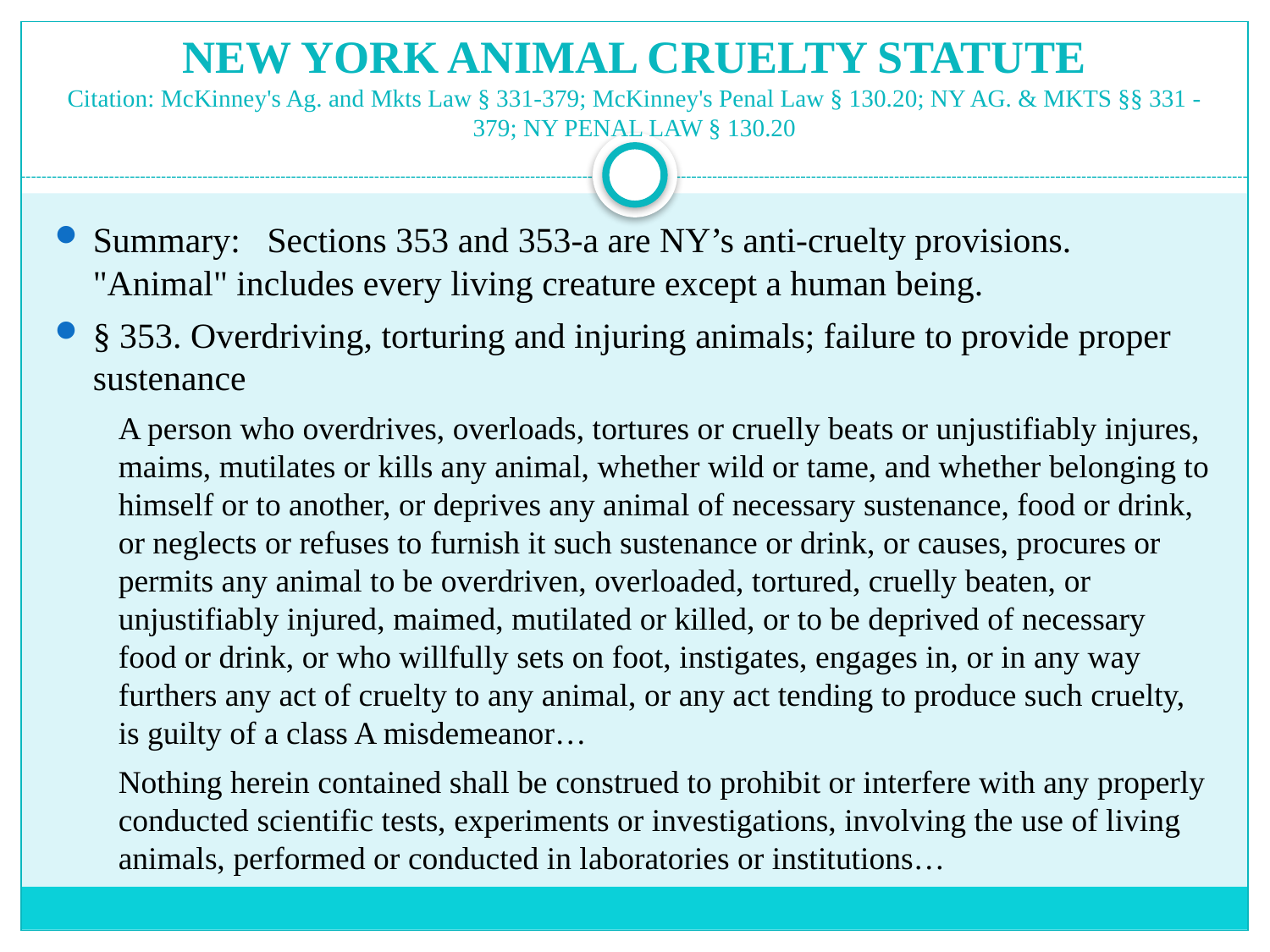

# NEW YORK ANIMAL CRUELTY STATUTE Citation: McKinney's Ag. and Mkts Law § 331-379; McKinney's Penal Law § 130.20; NY AG. & MKTS §§ 331 - 379; NY PENAL LAW § 130.20
Summary:   Sections 353 and 353-a are NY’s anti-cruelty provisions. "Animal" includes every living creature except a human being.
§ 353. Overdriving, torturing and injuring animals; failure to provide proper sustenance
A person who overdrives, overloads, tortures or cruelly beats or unjustifiably injures, maims, mutilates or kills any animal, whether wild or tame, and whether belonging to himself or to another, or deprives any animal of necessary sustenance, food or drink, or neglects or refuses to furnish it such sustenance or drink, or causes, procures or permits any animal to be overdriven, overloaded, tortured, cruelly beaten, or unjustifiably injured, maimed, mutilated or killed, or to be deprived of necessary food or drink, or who willfully sets on foot, instigates, engages in, or in any way furthers any act of cruelty to any animal, or any act tending to produce such cruelty, is guilty of a class A misdemeanor…
Nothing herein contained shall be construed to prohibit or interfere with any properly conducted scientific tests, experiments or investigations, involving the use of living animals, performed or conducted in laboratories or institutions…